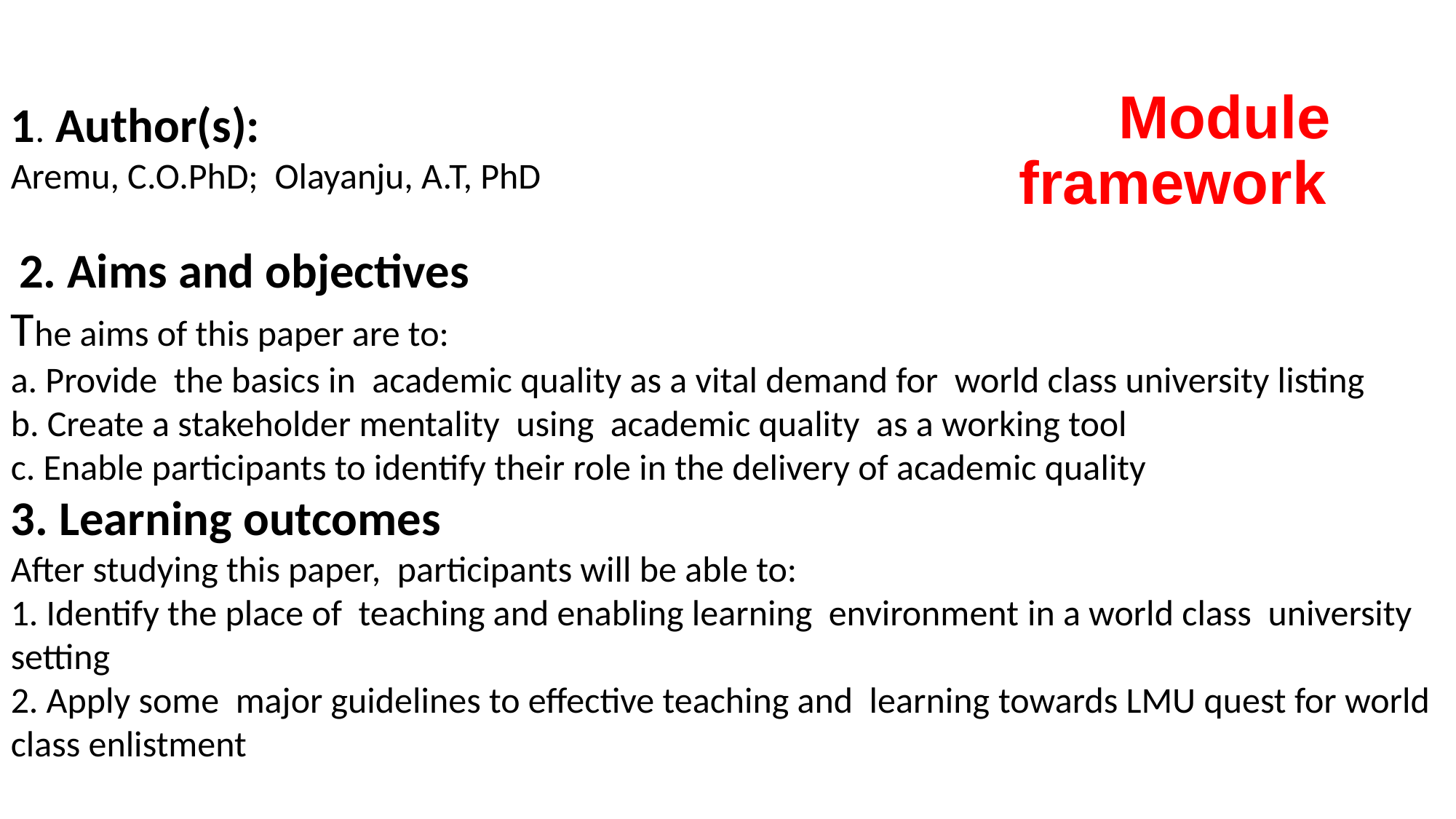

# Module framework
1. Author(s):
Aremu, C.O.PhD;  Olayanju, A.T, PhD

 2. Aims and objectives
The aims of this paper are to:
a. Provide  the basics in  academic quality as a vital demand for  world class university listing
b. Create a stakeholder mentality  using  academic quality  as a working tool
c. Enable participants to identify their role in the delivery of academic quality
3. Learning outcomes
After studying this paper,  participants will be able to:
1. Identify the place of  teaching and enabling learning  environment in a world class  university setting
2. Apply some  major guidelines to effective teaching and  learning towards LMU quest for world class enlistment